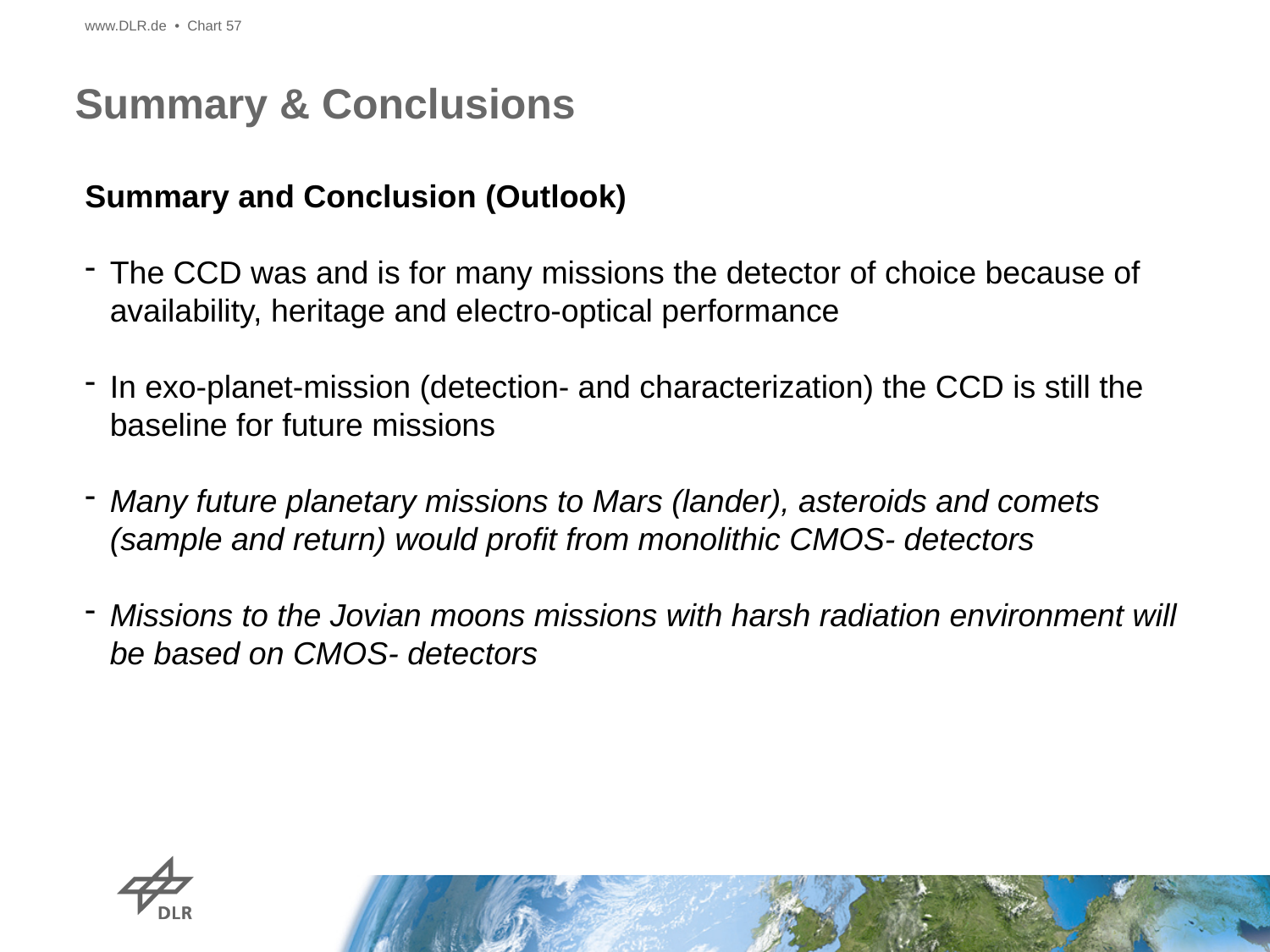

www.DLR.de  •  Chart 57
# Summary & Conclusions
Summary and Conclusion (Outlook)

The CCD was and is for many missions the detector of choice because of availability, heritage and electro-optical performance

In exo-planet-mission (detection- and characterization) the CCD is still the baseline for future missions

Many future planetary missions to Mars (lander), asteroids and comets (sample and return) would profit from monolithic CMOS- detectors

Missions to the Jovian moons missions with harsh radiation environment will be based on CMOS- detectors